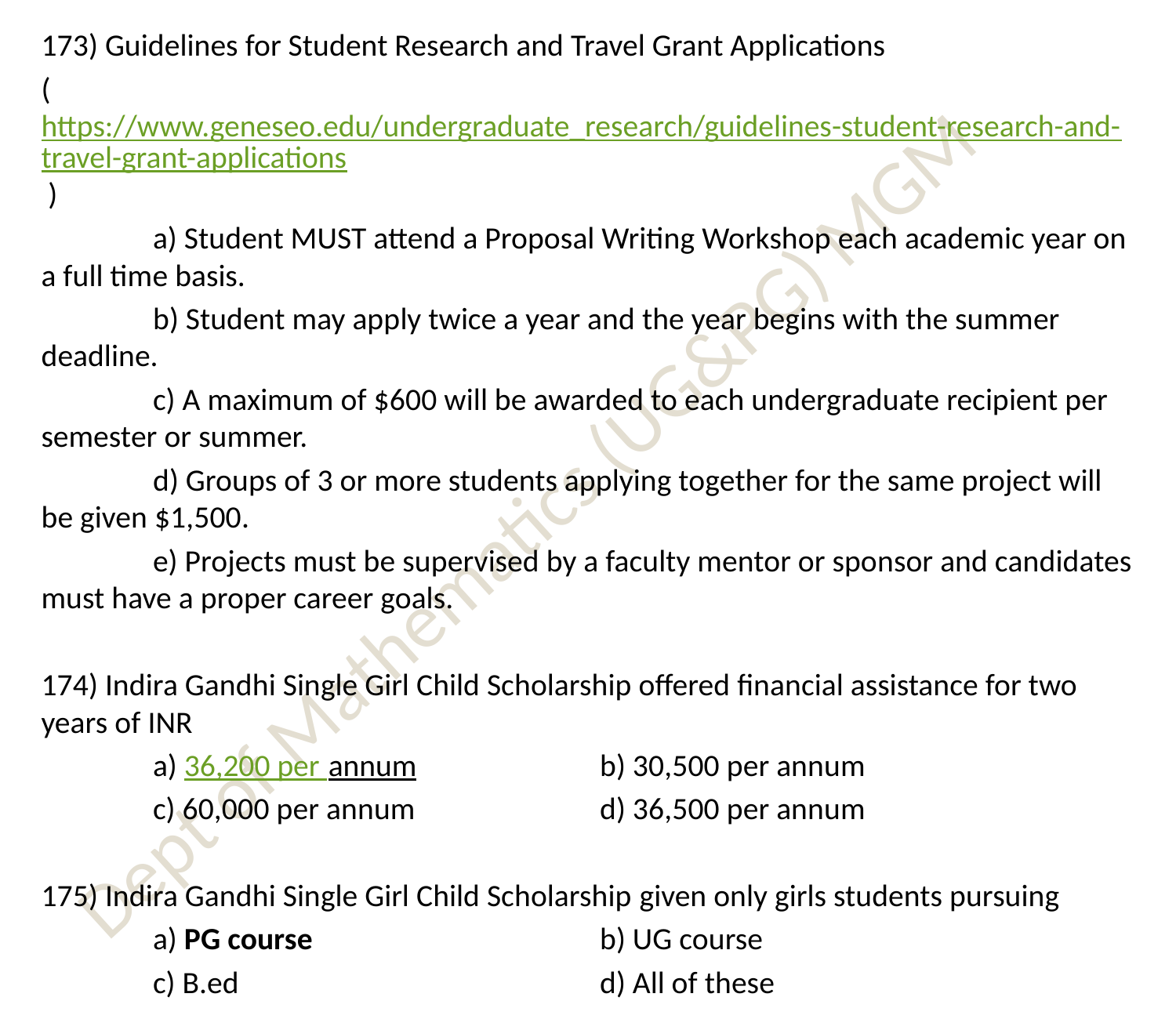

173) Guidelines for Student Research and Travel Grant Applications
( https://www.geneseo.edu/undergraduate_research/guidelines-student-research-and-travel-grant-applications )
	a) Student MUST attend a Proposal Writing Workshop each academic year on a full time basis.
	b) Student may apply twice a year and the year begins with the summer deadline.
	c) A maximum of $600 will be awarded to each undergraduate recipient per semester or summer.
	d) Groups of 3 or more students applying together for the same project will be given $1,500.
	e) Projects must be supervised by a faculty mentor or sponsor and candidates must have a proper career goals.

174) Indira Gandhi Single Girl Child Scholarship offered financial assistance for two years of INR
	a) 36,200 per annum		b) 30,500 per annum
	c) 60,000 per annum		d) 36,500 per annum

175) Indira Gandhi Single Girl Child Scholarship given only girls students pursuing
	a) PG course 			b) UG course
	c) B.ed 				d) All of these